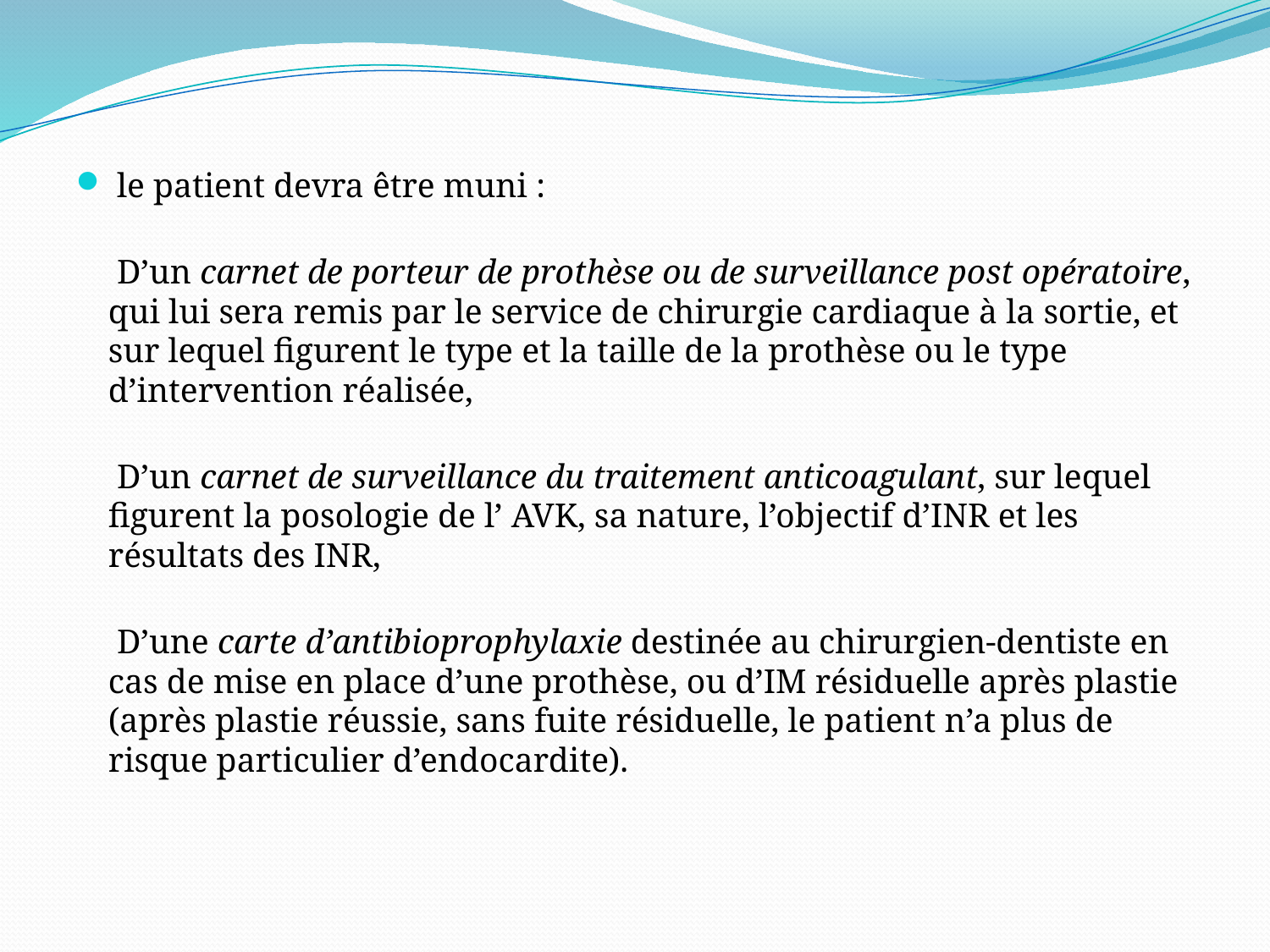

le patient devra être muni :
 D’un carnet de porteur de prothèse ou de surveillance post opératoire, qui lui sera remis par le service de chirurgie cardiaque à la sortie, et sur lequel figurent le type et la taille de la prothèse ou le type d’intervention réalisée,
 D’un carnet de surveillance du traitement anticoagulant, sur lequel figurent la posologie de l’ AVK, sa nature, l’objectif d’INR et les résultats des INR,
 D’une carte d’antibioprophylaxie destinée au chirurgien-dentiste en cas de mise en place d’une prothèse, ou d’IM résiduelle après plastie (après plastie réussie, sans fuite résiduelle, le patient n’a plus de risque particulier d’endocardite).